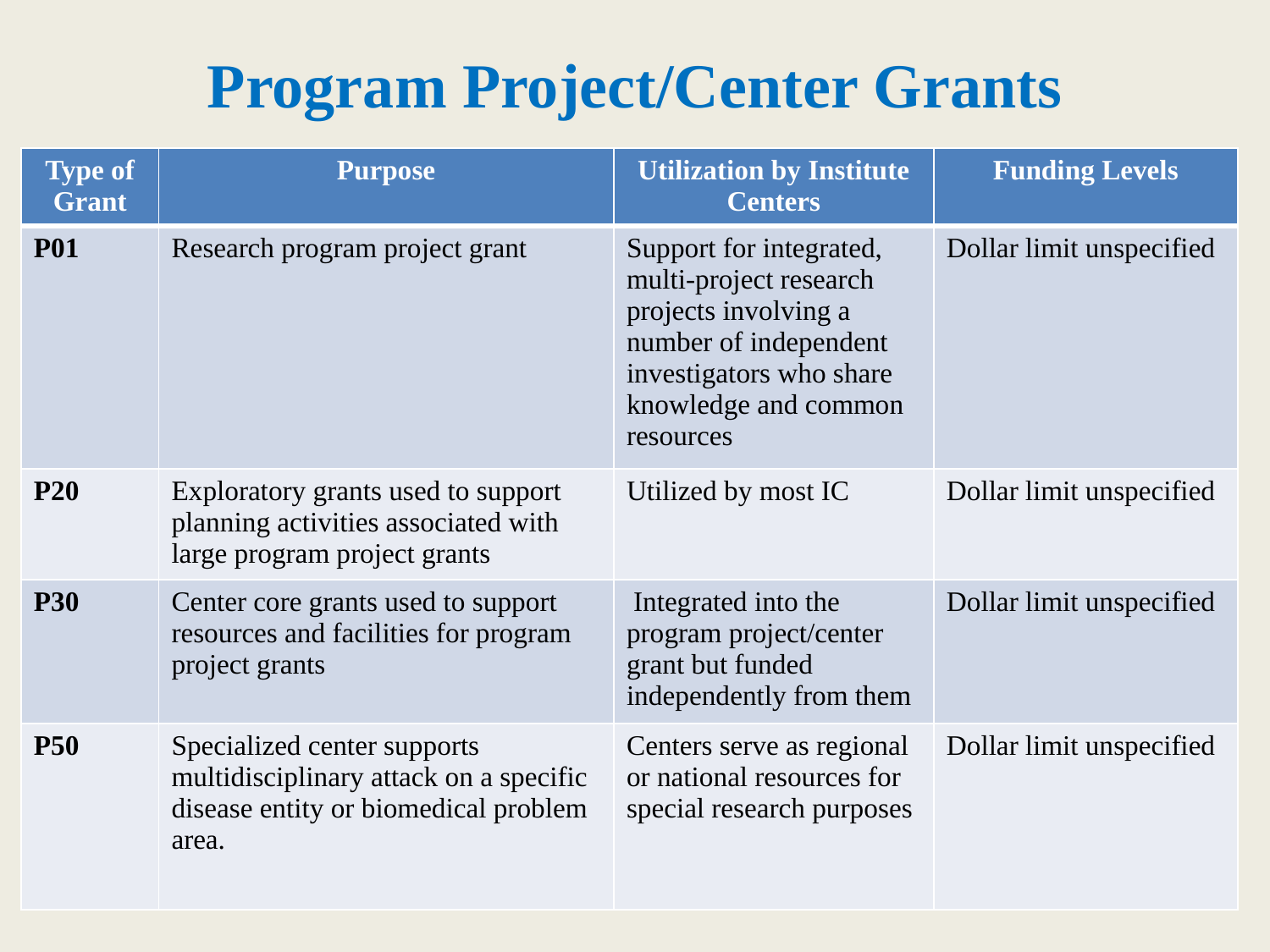

# Program Project/Center Grants
| Type of Grant | Purpose | Utilization by Institute Centers | Funding Levels |
| --- | --- | --- | --- |
| P01 | Research program project grant | Support for integrated, multi-project research projects involving a number of independent investigators who share knowledge and common resources | Dollar limit unspecified |
| P20 | Exploratory grants used to support planning activities associated with large program project grants | Utilized by most IC | Dollar limit unspecified |
| P30 | Center core grants used to support resources and facilities for program project grants | Integrated into the program project/center grant but funded independently from them | Dollar limit unspecified |
| P50 | Specialized center supports multidisciplinary attack on a specific disease entity or biomedical problem area. | Centers serve as regional or national resources for special research purposes | Dollar limit unspecified |